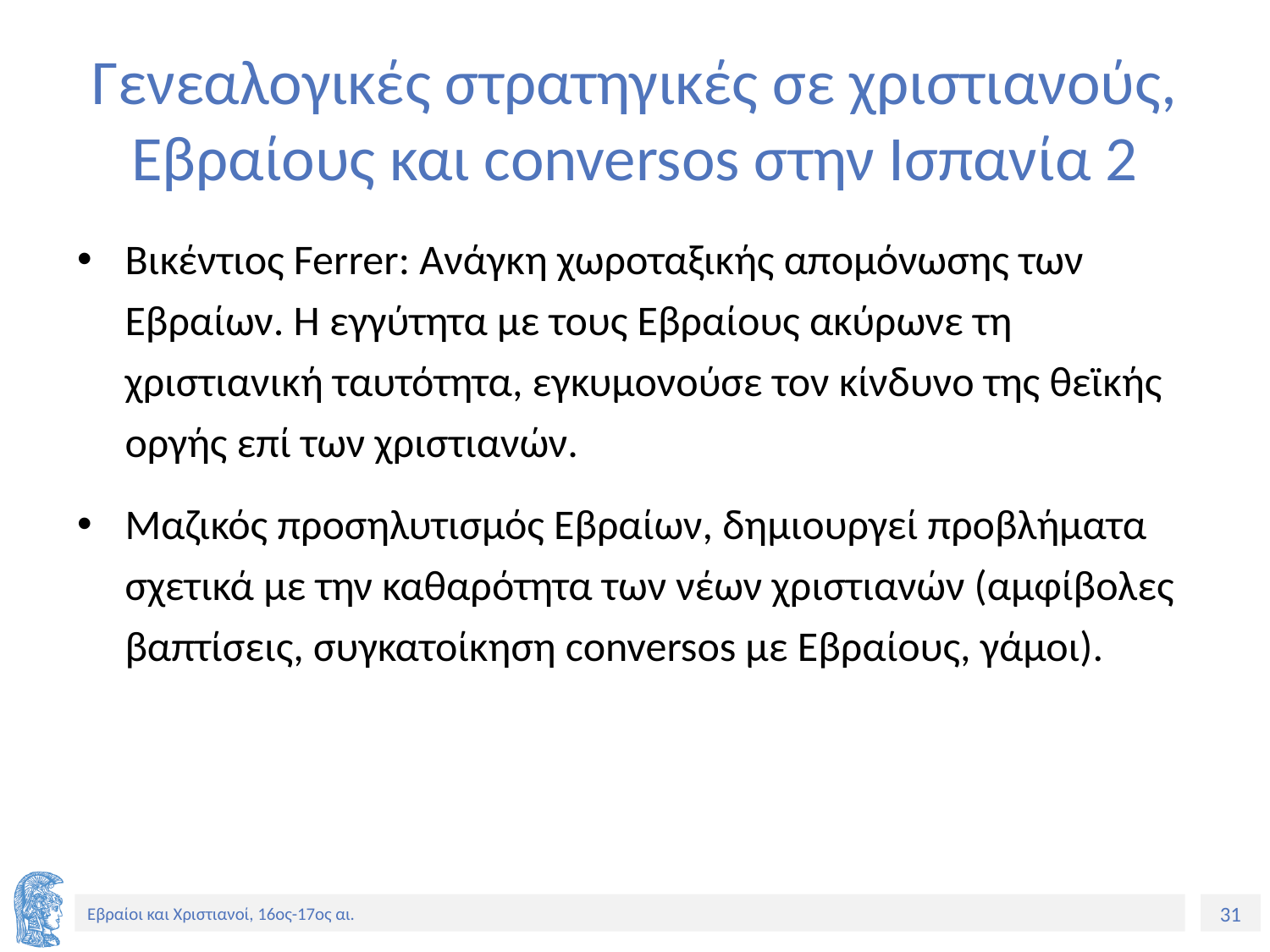

# Γενεαλογικές στρατηγικές σε χριστιανούς, Εβραίους και conversos στην Ισπανία 2
Βικέντιος Ferrer: Ανάγκη χωροταξικής απομόνωσης των Εβραίων. Η εγγύτητα με τους Εβραίους ακύρωνε τη χριστιανική ταυτότητα, εγκυμονούσε τον κίνδυνο της θεϊκής οργής επί των χριστιανών.
Μαζικός προσηλυτισμός Εβραίων, δημιουργεί προβλήματα σχετικά με την καθαρότητα των νέων χριστιανών (αμφίβολες βαπτίσεις, συγκατοίκηση conversos με Εβραίους, γάμοι).